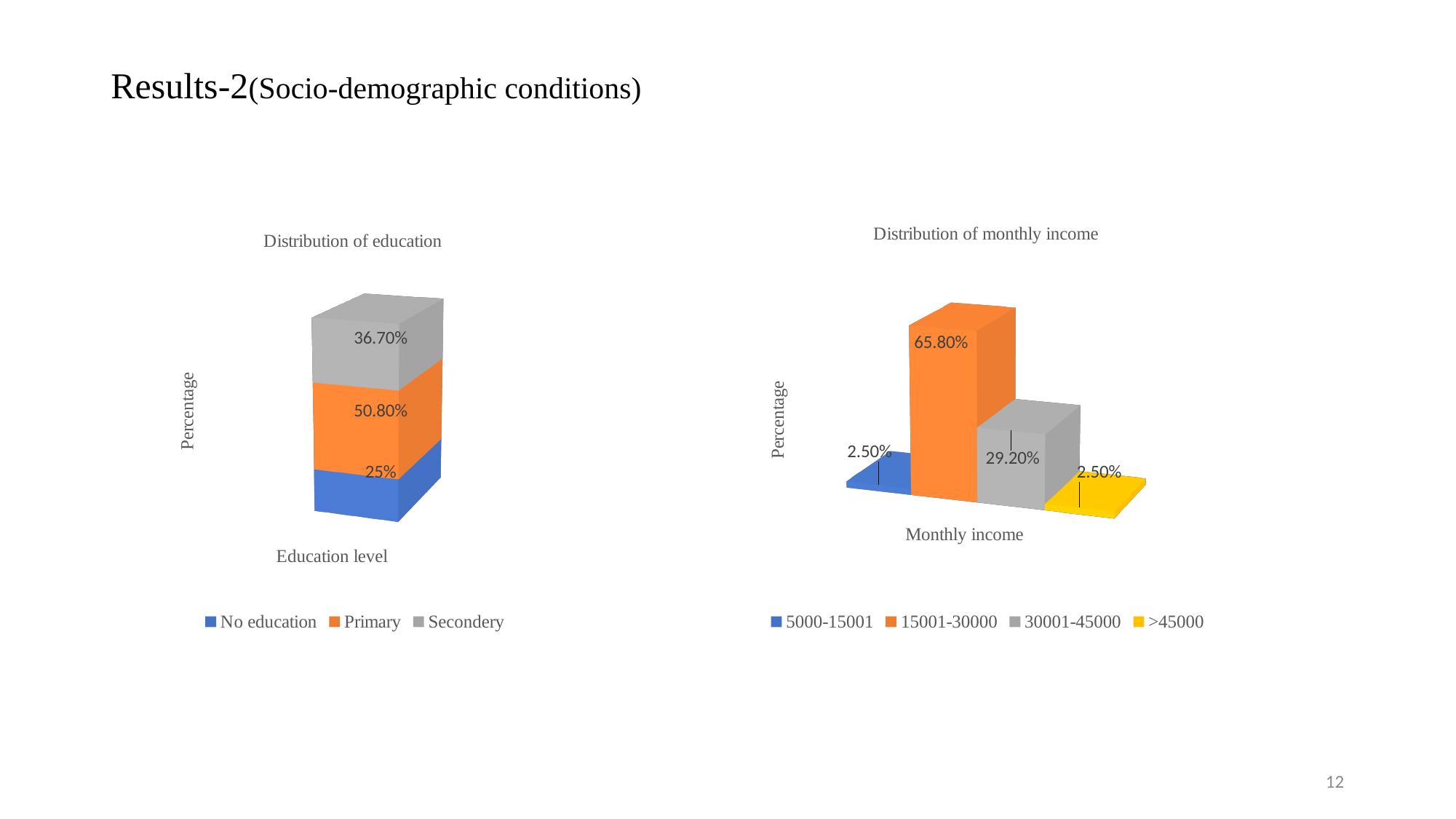

# Results-2(Socio-demographic conditions)

[unsupported chart]

[unsupported chart]

12